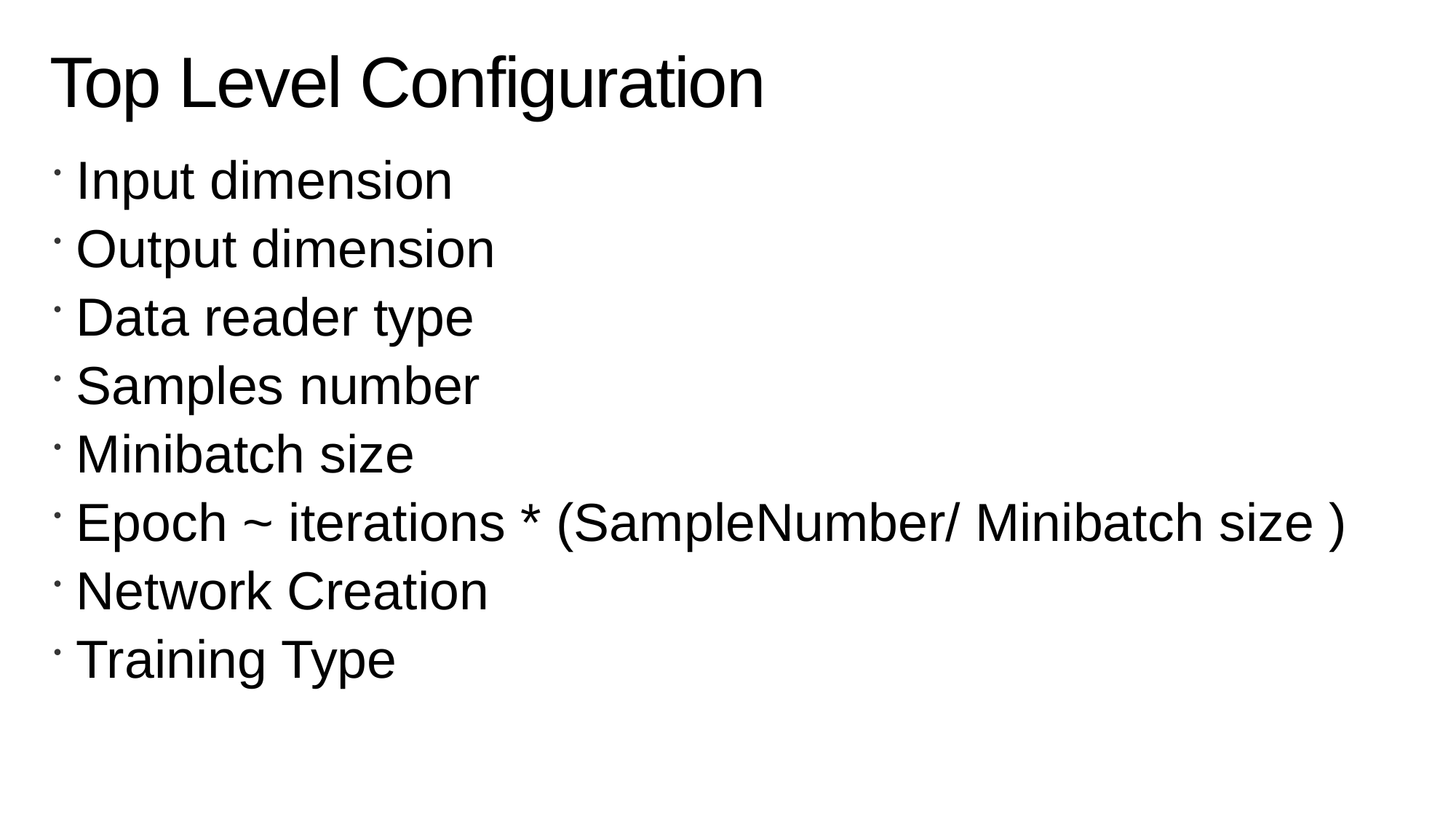

# Top Level Configuration
Input dimension
Output dimension
Data reader type
Samples number
Minibatch size
Epoch ~ iterations * (SampleNumber/ Minibatch size )
Network Creation
Training Type